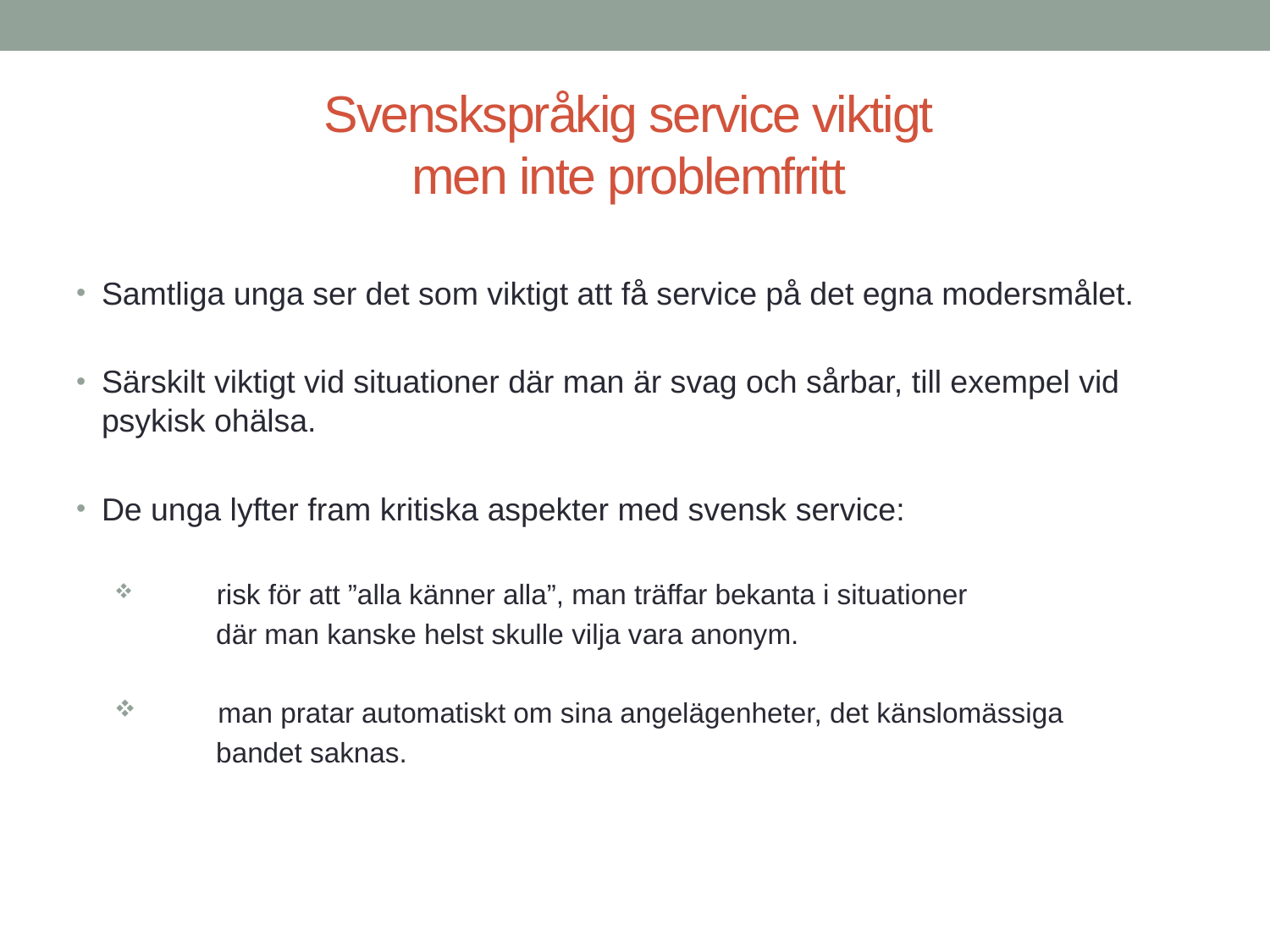

# Svenskspråkig service viktigt men inte problemfritt

Samtliga unga ser det som viktigt att få service på det egna modersmålet.

Särskilt viktigt vid situationer där man är svag och sårbar, till exempel vid psykisk ohälsa.

De unga lyfter fram kritiska aspekter med svensk service:

           risk för att ”alla känner alla”, man träffar bekanta i situationer
             där man kanske helst skulle vilja vara anonym.

          man pratar automatiskt om sina angelägenheter, det känslomässiga
             bandet saknas.